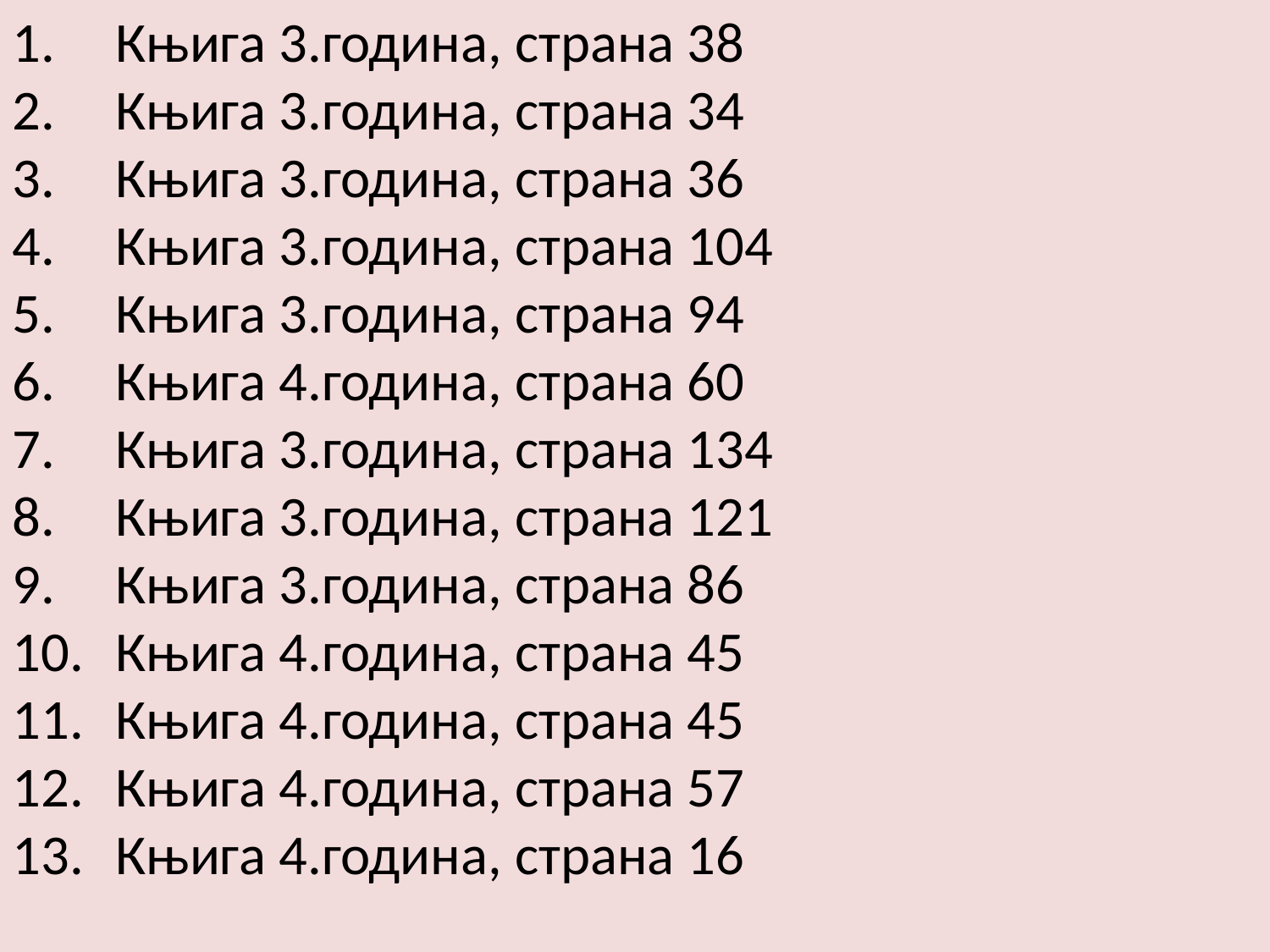

Књига 3.година, страна 38
Књига 3.година, страна 34
Књига 3.година, страна 36
Књига 3.година, страна 104
Књига 3.година, страна 94
Књига 4.година, страна 60
Књига 3.година, страна 134
Књига 3.година, страна 121
Књига 3.година, страна 86
Књига 4.година, страна 45
Књига 4.година, страна 45
Књига 4.година, страна 57
Књига 4.година, страна 16